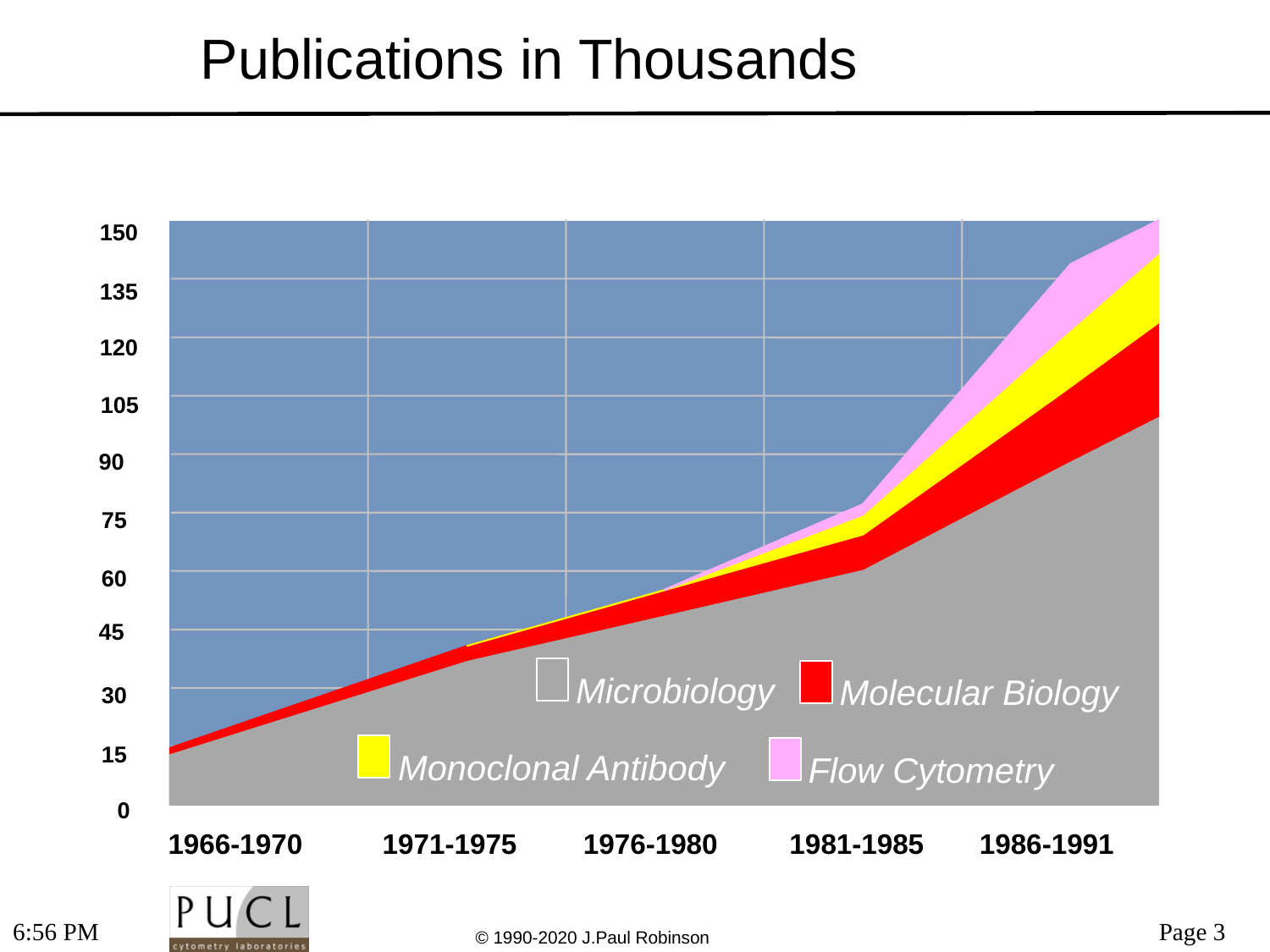

# Publications in Thousands
150
135
120
90
75
60
30
15
0

105

45

Microbiology
Molecular Biology

Monoclonal Antibody
Flow Cytometry

1966-1970
1971-1975
1976-1980
1981-1985
1986-1991
6:56 PM
© 1990-2020 J.Paul Robinson